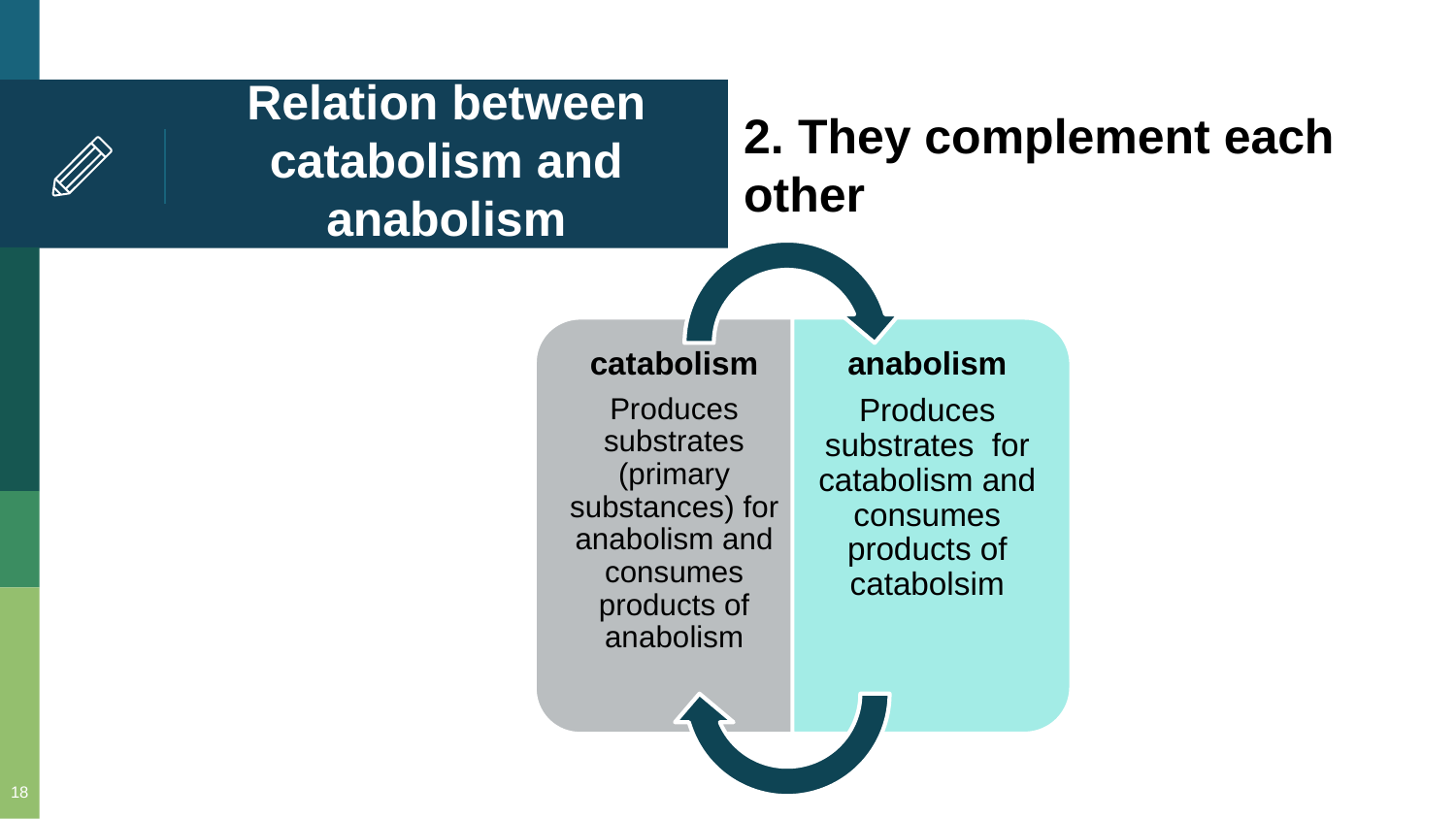

# Relation between catabolism and anabolism
2. They complement each other

catabolism
Produces substrates (primary substances) for anabolism and consumes products of anabolism
anabolism
Produces substrates  for catabolism and consumes products of catabolsim

18